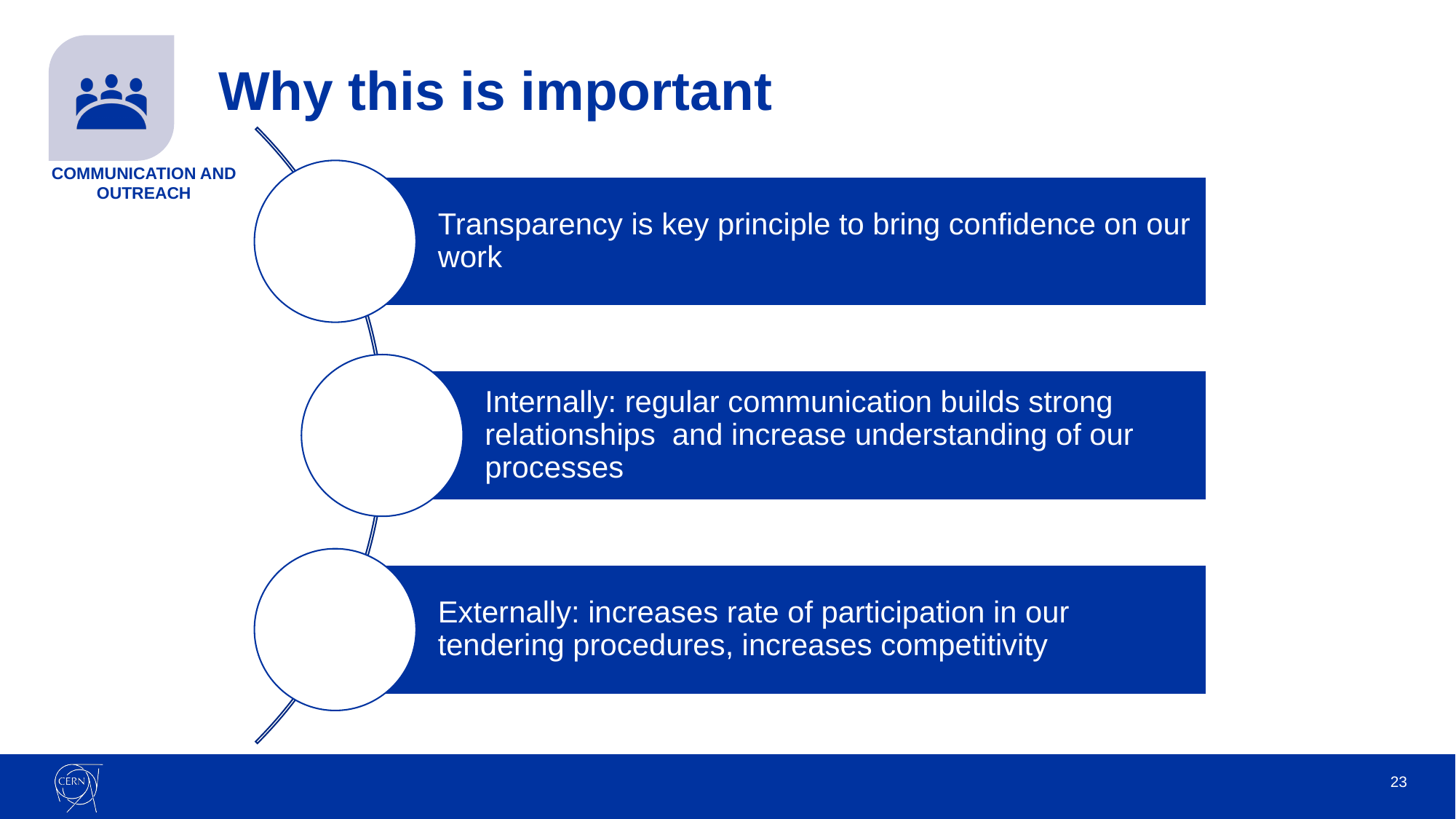

# Why this is important
Transparency is key principle to bring confidence on our work
Internally: regular communication builds strong relationships  and increase understanding of our processes
Externally: increases rate of participation in our tendering procedures, increases competitivity

Communication and outreach
23